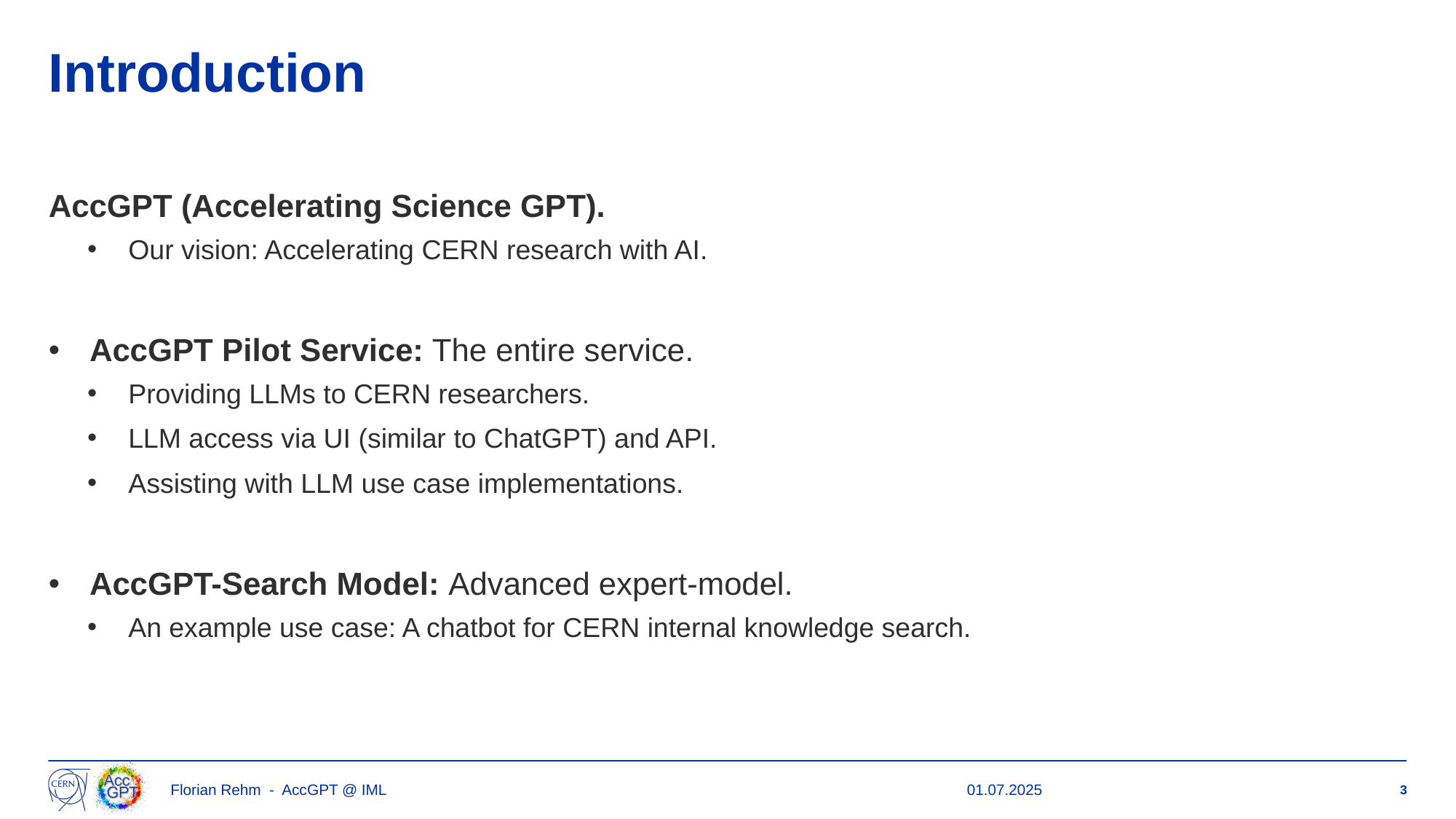

# Introduction
AccGPT (Accelerating Science GPT).
Our vision: Accelerating CERN research with AI.

AccGPT Pilot Service: The entire service.
Providing LLMs to CERN researchers.
LLM access via UI (similar to ChatGPT) and API.
Assisting with LLM use case implementations.

AccGPT-Search Model: Advanced expert-model.
An example use case: A chatbot for CERN internal knowledge search.

Florian Rehm  -  AccGPT @ IML
01.07.2025
3